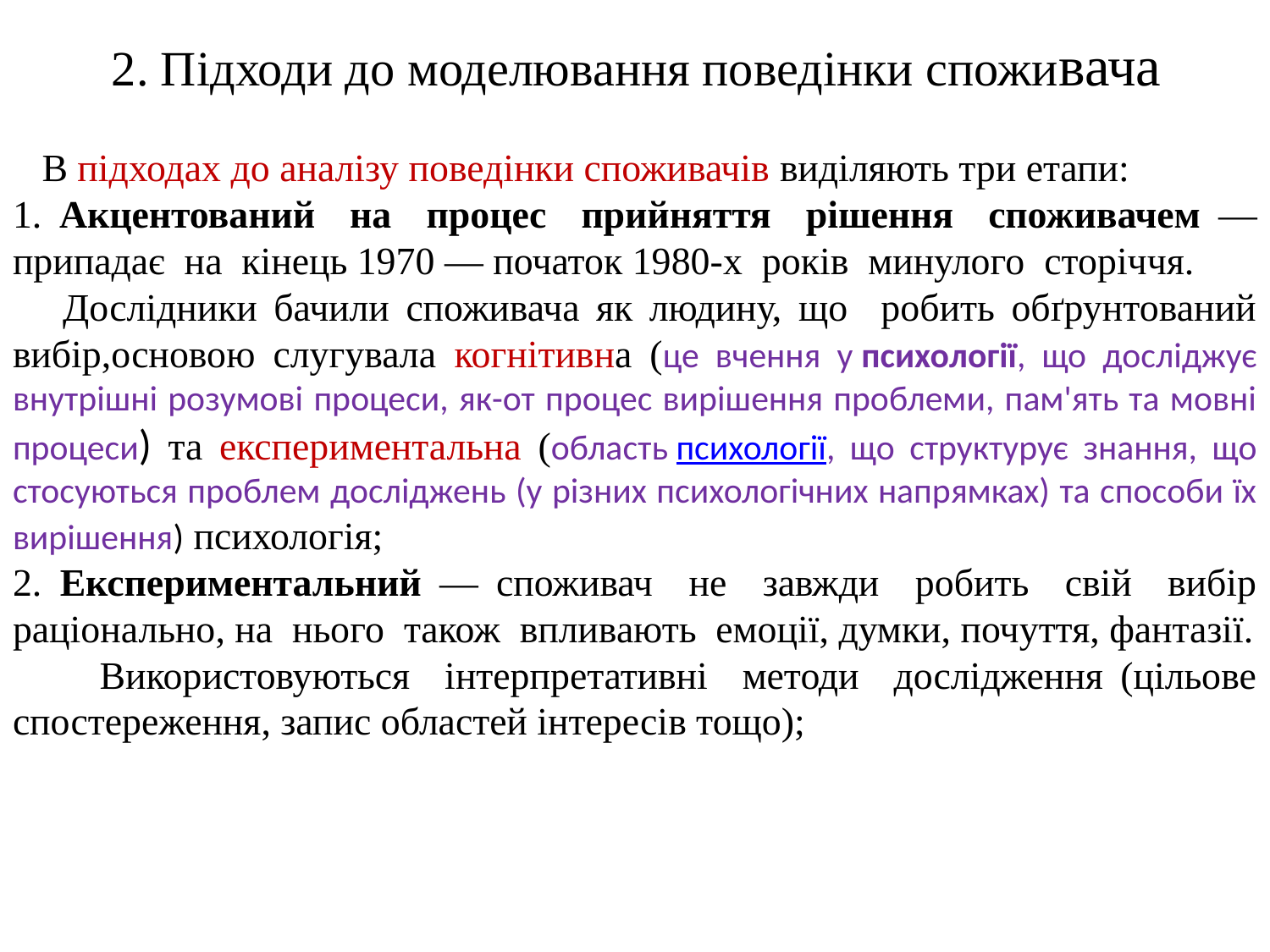

# 2. Підходи до моделювання поведінки споживача
   В підходах до аналізу поведінки споживачів виділяють три етапи:
1. Акцентований  на  процес  прийняття  рішення  споживачем —припадає  на  кінець 1970 — початок 1980-х  років  минулого  сторіччя.
   Дослідники бачили споживача як людину, що  робить обґрунтований вибір,основою слугувала когнітивна (це вчення у психології, що досліджує внутрішні розумові процеси, як-от процес вирішення проблеми, пам'ять та мовні процеси) та експериментальна (область психології, що структурує знання, що стосуються проблем досліджень (у різних психологічних напрямках) та способи їх вирішення) психологія;
2. Експериментальний — споживач  не  завжди  робить  свій  вибір раціонально, на  нього  також  впливають  емоції, думки, почуття, фантазії.
     Використовуються  інтерпретативні  методи  дослідження (цільове спостереження, запис областей інтересів тощо);